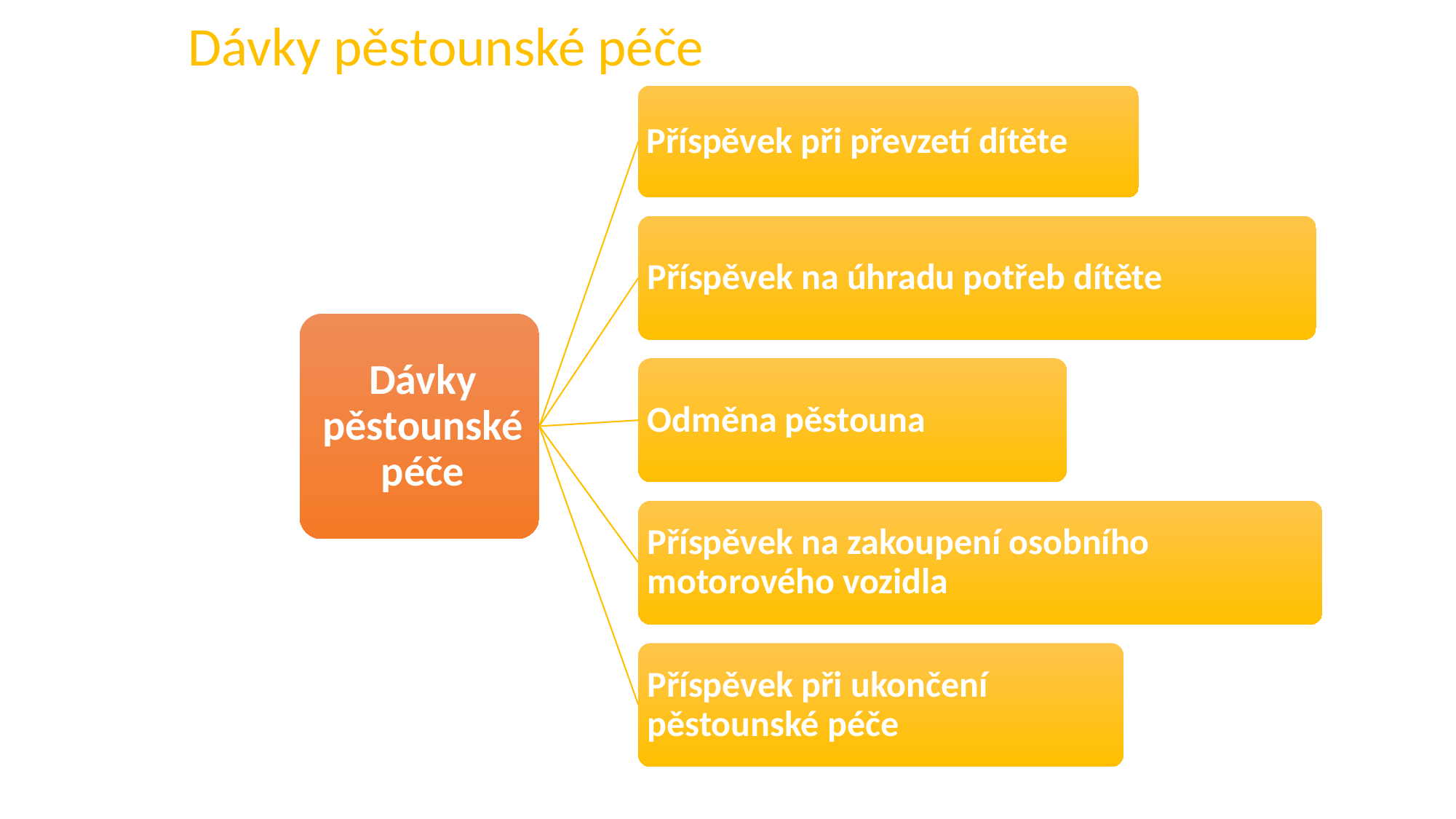

# Dávky pěstounské péče
Dávky pěstounské péče

Příspěvek při převzetí dítěte

Příspěvek na úhradu potřeb dítěte

Odměna pěstouna

Příspěvek na zakoupení osobního motorového vozidla

Příspěvek při ukončení pěstounské péče